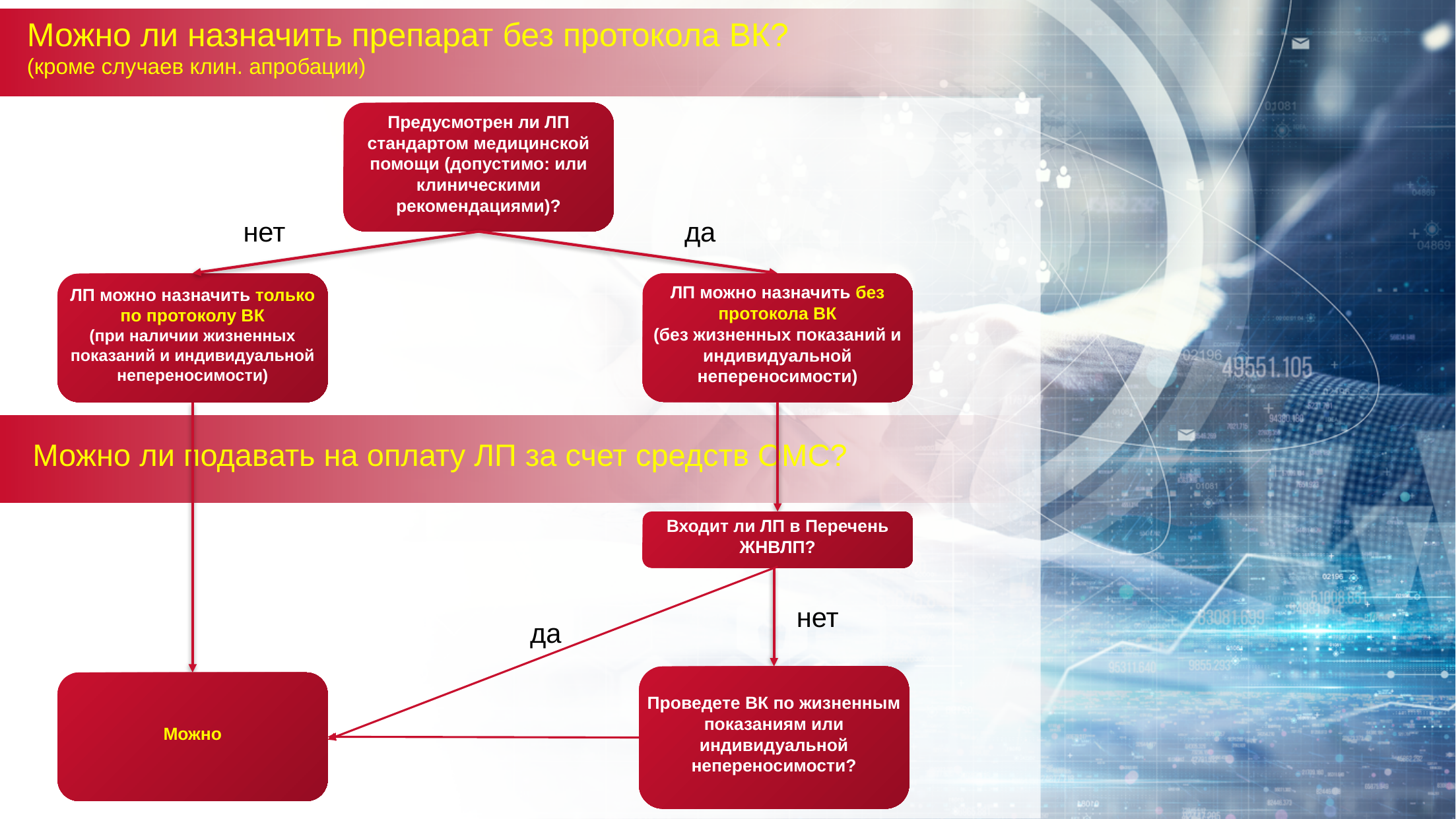

Можно ли назначить препарат без протокола ВК?
(кроме случаев клин. апробации)

Предусмотрен ли ЛП стандартом медицинской помощи (допустимо: или клиническими рекомендациями)?
да
нет

ЛП можно назначить без протокола ВК
(без жизненных показаний и индивидуальной непереносимости)

ЛП можно назначить только по протоколу ВК
(при наличии жизненных показаний и индивидуальной непереносимости)

Можно ли подавать на оплату ЛП за счет средств ОМС?

Входит ли ЛП в Перечень ЖНВЛП?
нет
да

Проведете ВК по жизненным показаниям или индивидуальной непереносимости?

Можно